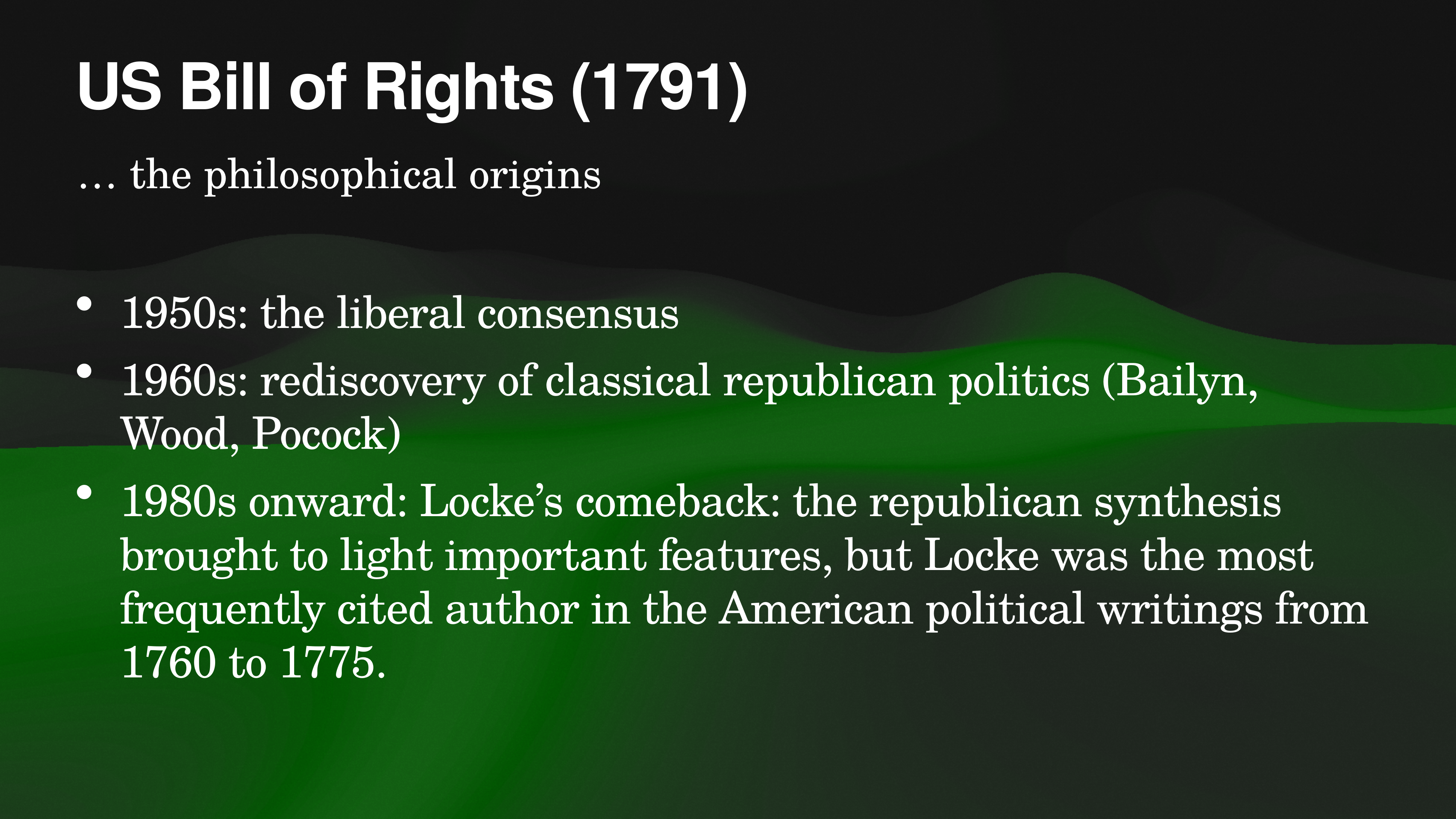

# US Bill of Rights (1791)
… the philosophical origins
1950s: the liberal consensus
1960s: rediscovery of classical republican politics (Bailyn, Wood, Pocock)
1980s onward: Locke’s comeback: the republican synthesis brought to light important features, but Locke was the most frequently cited author in the American political writings from 1760 to 1775.